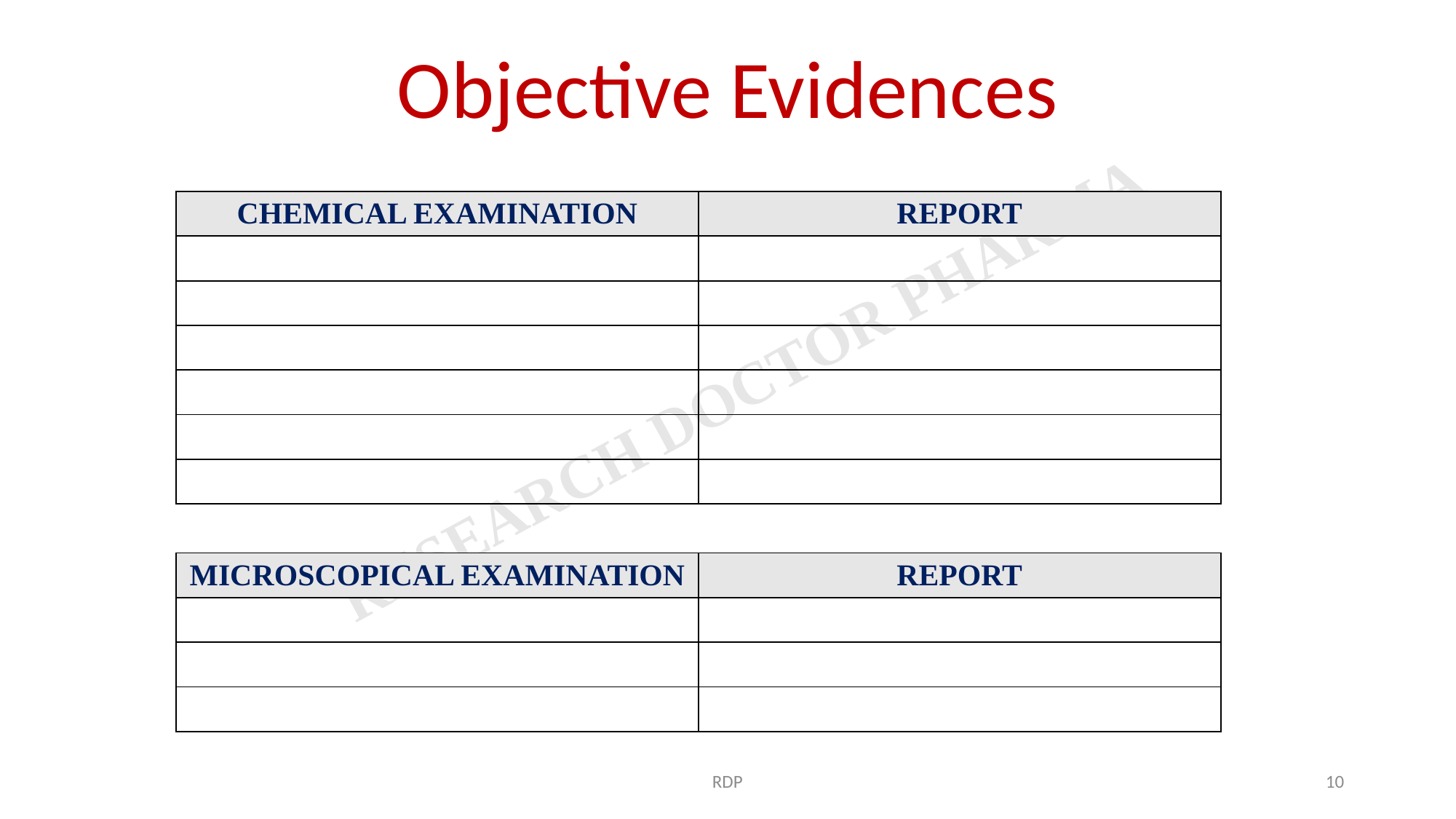

# Objective Evidences
| CHEMICAL EXAMINATION | REPORT |
| --- | --- |
|  |  |
|  |  |
|  |  |
|  |  |
|  |  |
|  |  |
| MICROSCOPICAL EXAMINATION | REPORT |
| --- | --- |
|  |  |
|  |  |
|  |  |
RDP
10